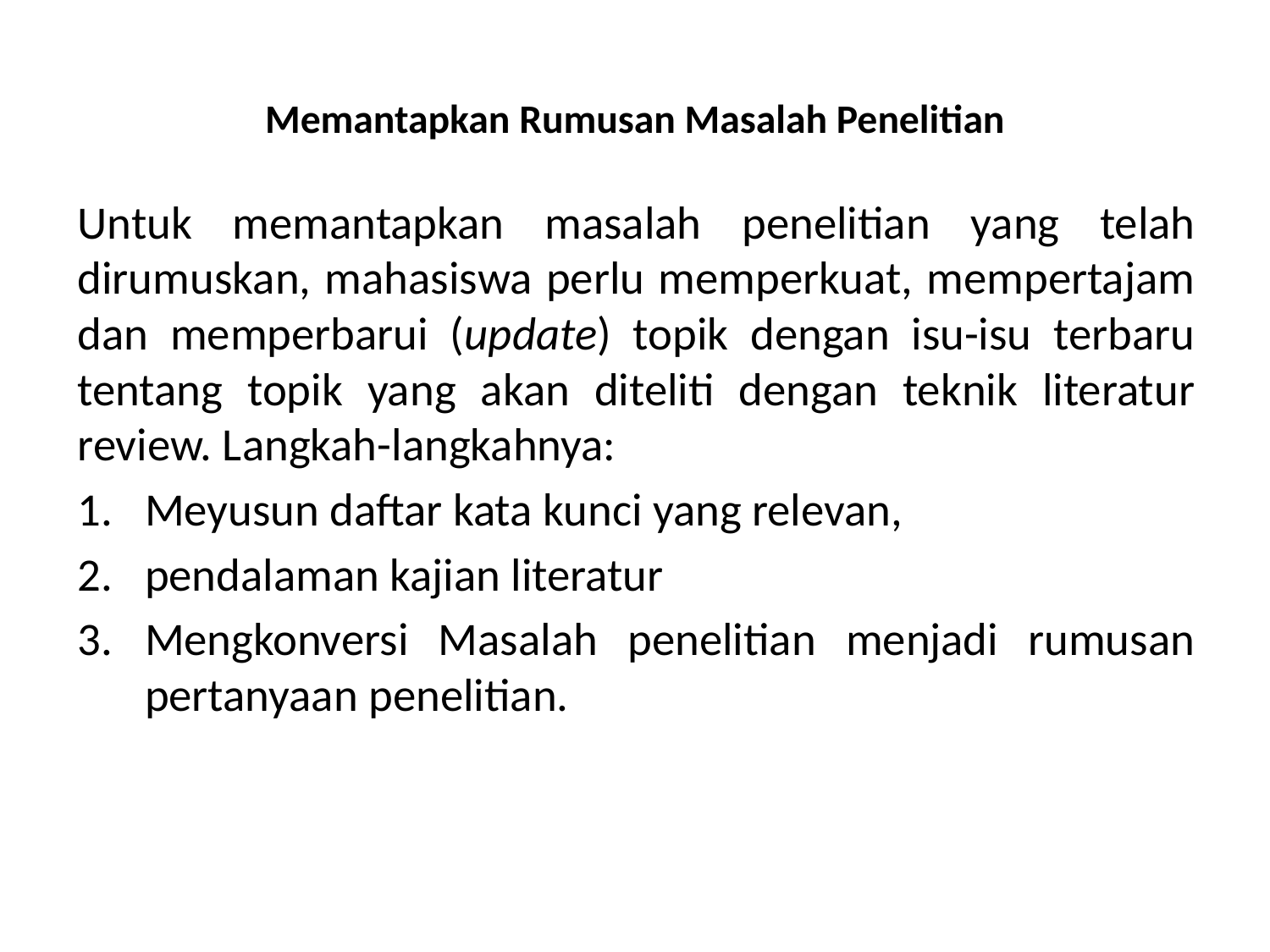

# Memantapkan Rumusan Masalah Penelitian
Untuk memantapkan masalah penelitian yang telah dirumuskan, mahasiswa perlu memperkuat, mempertajam dan memperbarui (update) topik dengan isu-isu terbaru tentang topik yang akan diteliti dengan teknik literatur review. Langkah-langkahnya:
Meyusun daftar kata kunci yang relevan,
pendalaman kajian literatur
Mengkonversi Masalah penelitian menjadi rumusan pertanyaan penelitian.